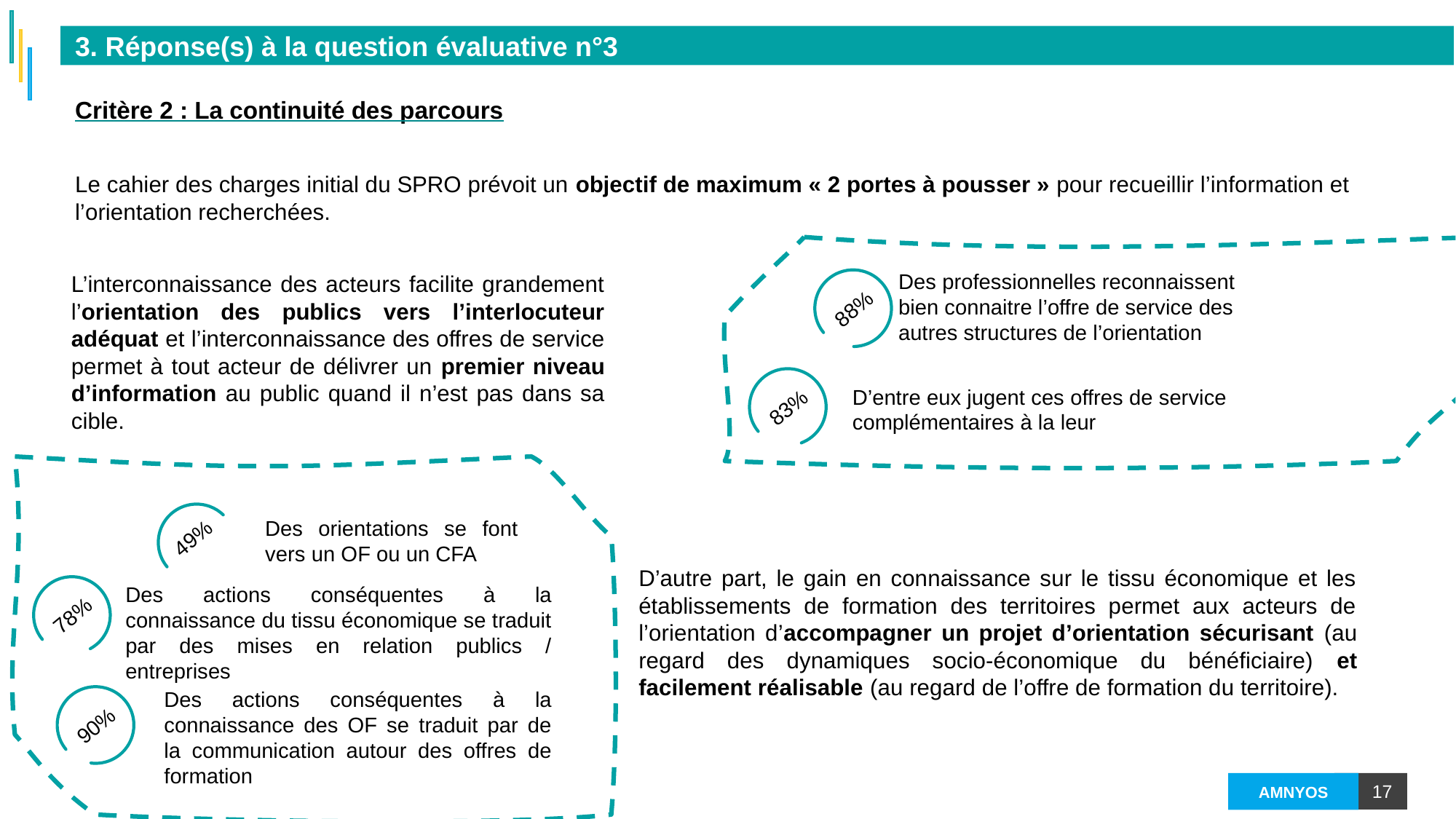

3. Réponse(s) à la question évaluative n°3
Critère 2 : La continuité des parcours
Le cahier des charges initial du SPRO prévoit un objectif de maximum « 2 portes à pousser » pour recueillir l’information et l’orientation recherchées.

Des professionnelles reconnaissent bien connaitre l’offre de service des autres structures de l’orientation

L’interconnaissance des acteurs facilite grandement l’orientation des publics vers l’interlocuteur adéquat et l’interconnaissance des offres de service permet à tout acteur de délivrer un premier niveau d’information au public quand il n’est pas dans sa cible.
88%
83%
D’entre eux jugent ces offres de service complémentaires à la leur

49%
Des orientations se font vers un OF ou un CFA
D’autre part, le gain en connaissance sur le tissu économique et les établissements de formation des territoires permet aux acteurs de l’orientation d’accompagner un projet d’orientation sécurisant (au regard des dynamiques socio-économique du bénéficiaire) et facilement réalisable (au regard de l’offre de formation du territoire).
Des actions conséquentes à la connaissance du tissu économique se traduit par des mises en relation publics / entreprises
78%
Des actions conséquentes à la connaissance des OF se traduit par de la communication autour des offres de formation
90%